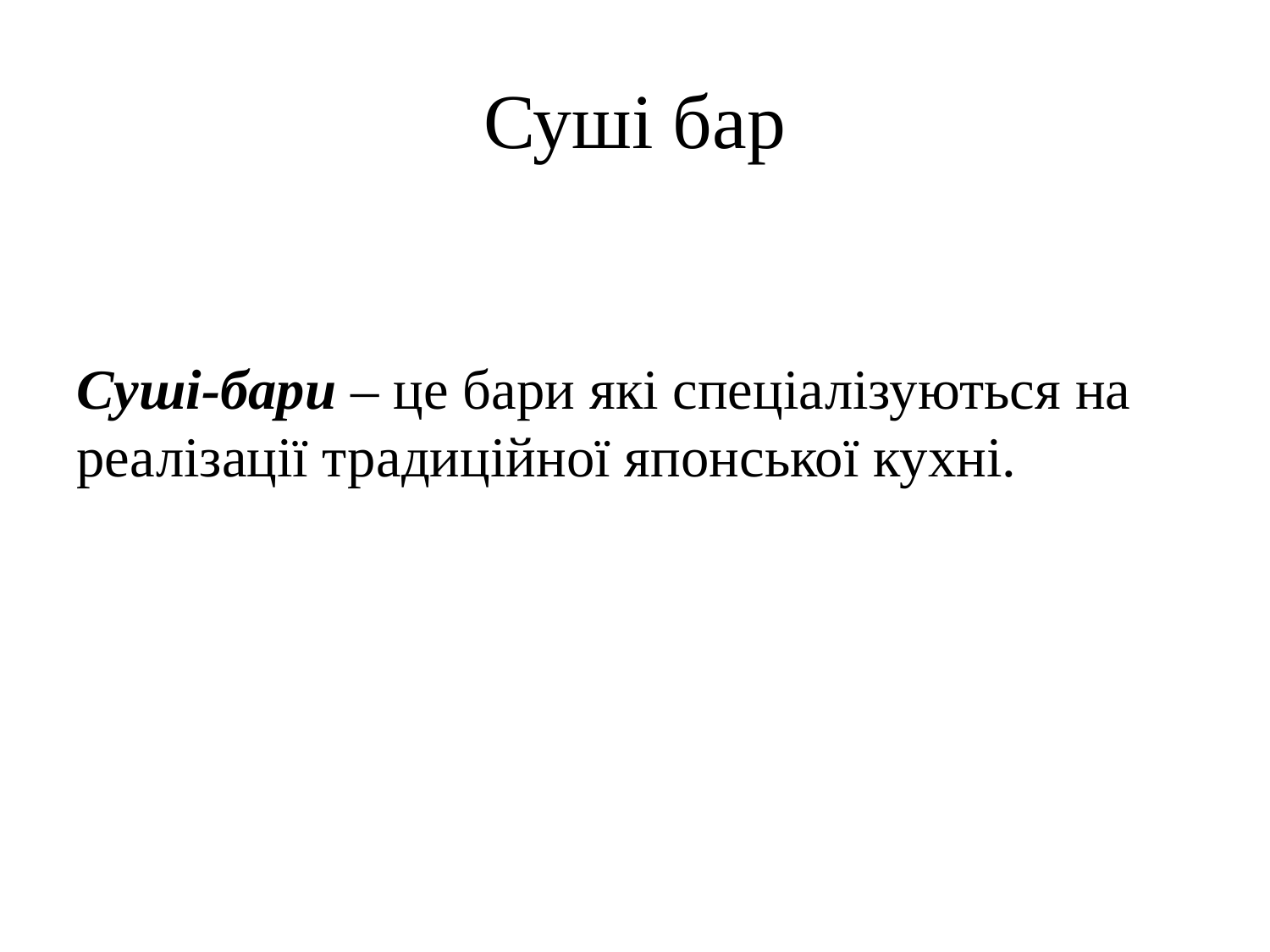

# Суші бар
Суші-бари – це бари які спеціалізуються на реалізації традиційної японської кухні.